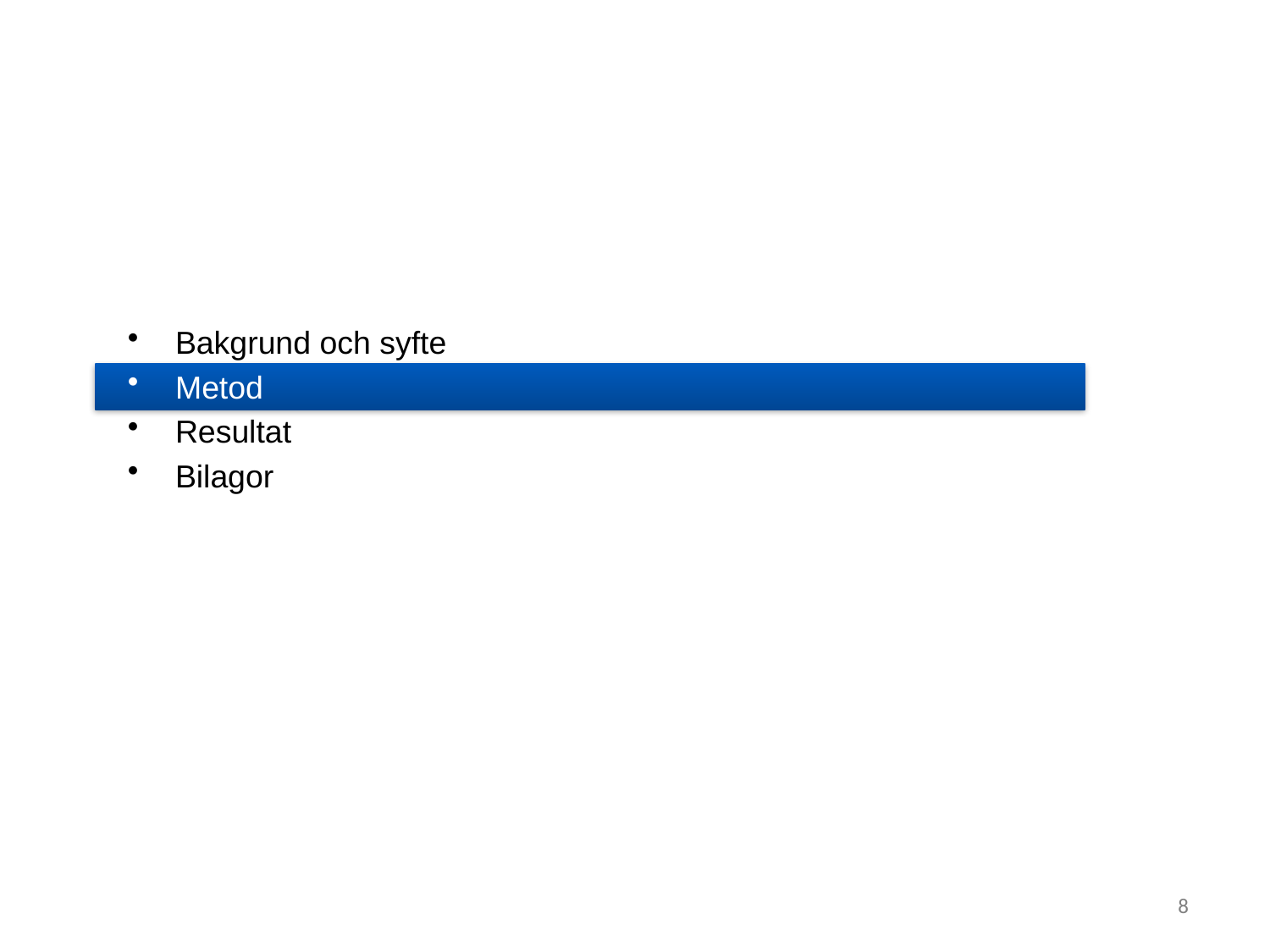

Bakgrund och syfte
Metod
Resultat
Bilagor

8